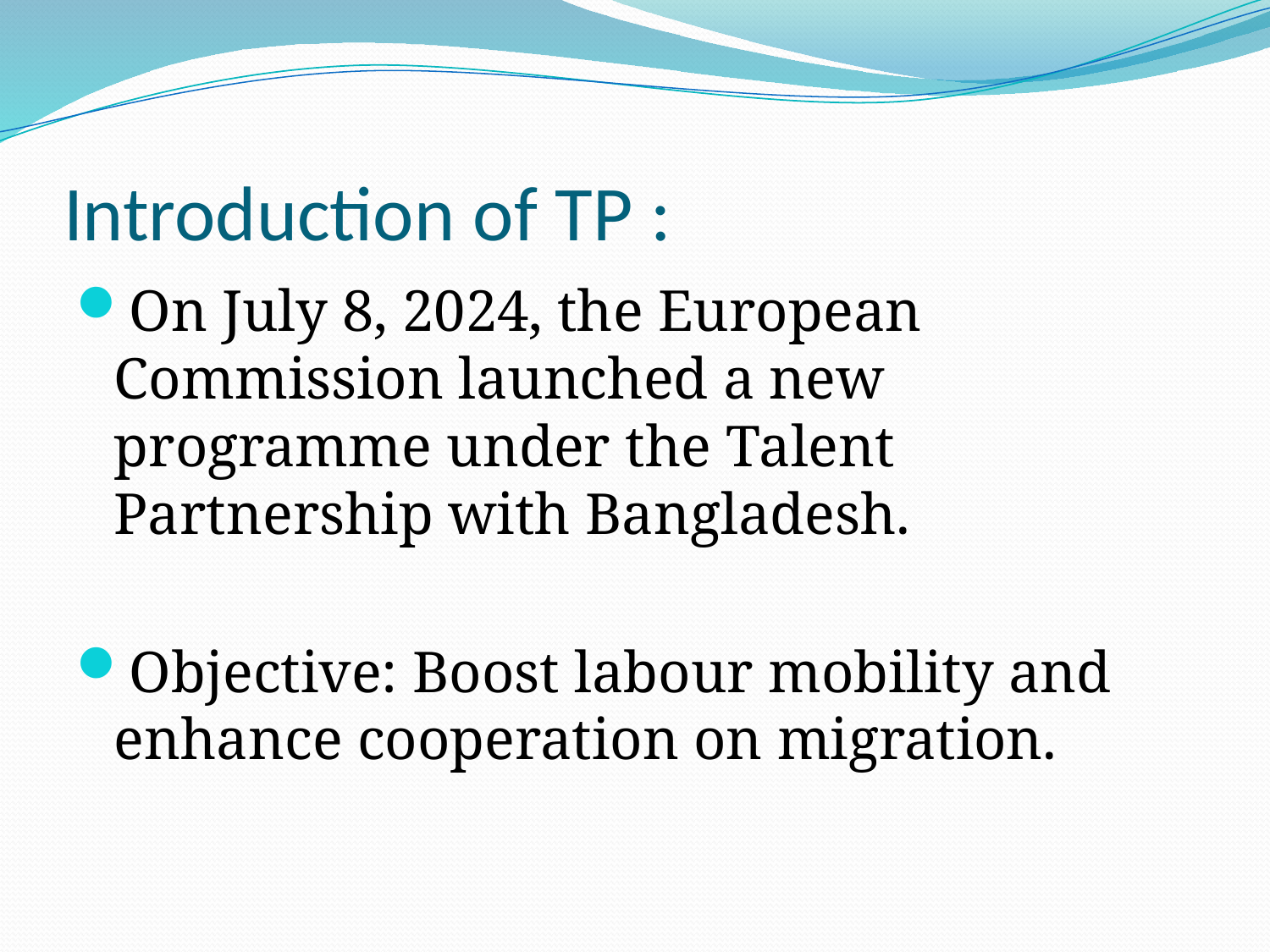

# Introduction of TP :
On July 8, 2024, the European Commission launched a new programme under the Talent Partnership with Bangladesh.

Objective: Boost labour mobility and enhance cooperation on migration.